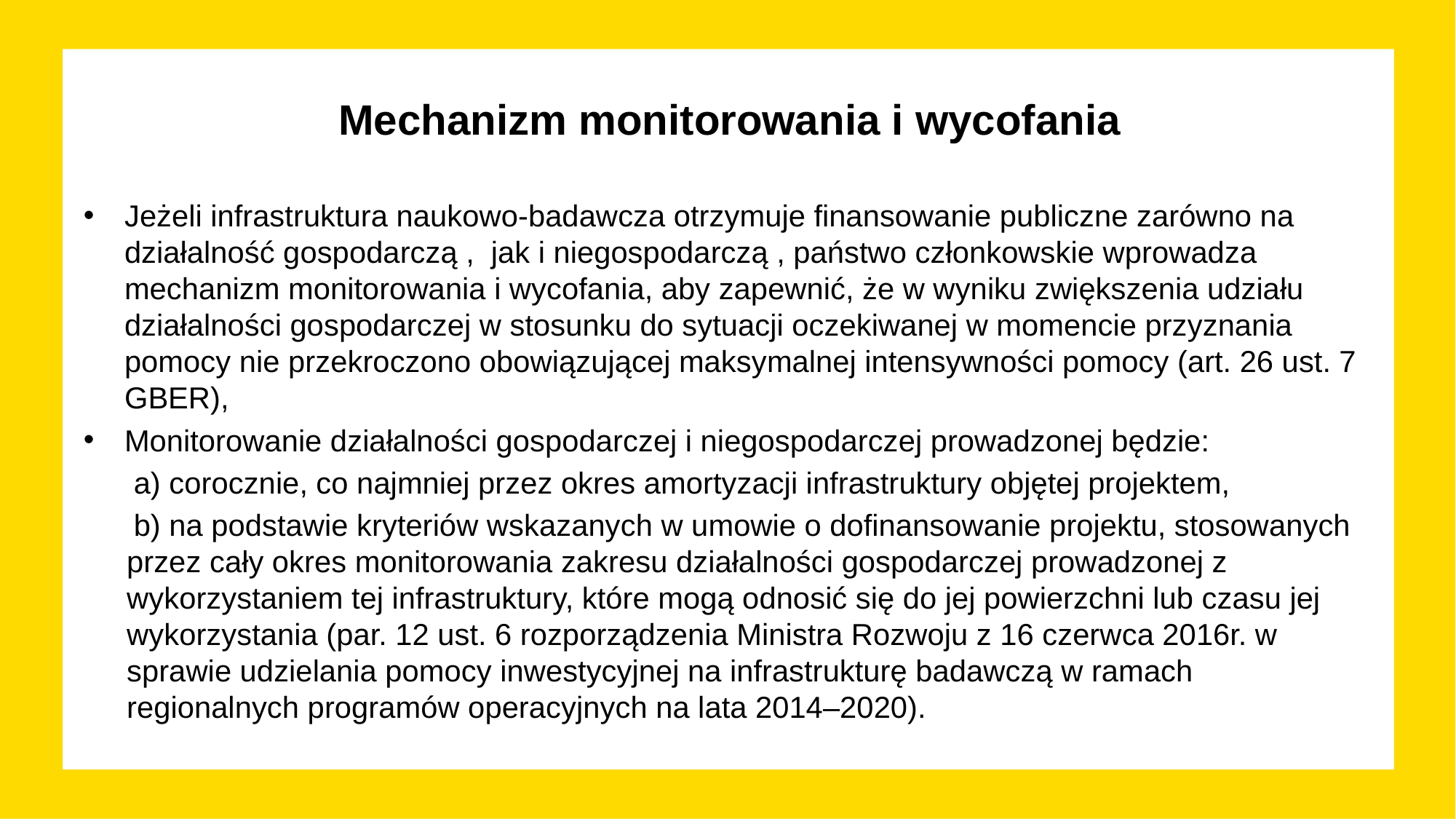

# Mechanizm monitorowania i wycofania
Jeżeli infrastruktura naukowo-badawcza otrzymuje finansowanie publiczne zarówno na działalność gospodarczą ,  jak i niegospodarczą , państwo członkowskie wprowadza mechanizm monitorowania i wycofania, aby zapewnić, że w wyniku zwiększenia udziału działalności gospodarczej w stosunku do sytuacji oczekiwanej w momencie przyznania pomocy nie przekroczono obowiązującej maksymalnej intensywności pomocy (art. 26 ust. 7 GBER),
Monitorowanie działalności gospodarczej i niegospodarczej prowadzonej będzie:
      a) corocznie, co najmniej przez okres amortyzacji infrastruktury objętej projektem,
      b) na podstawie kryteriów wskazanych w umowie o dofinansowanie projektu, stosowanych przez cały okres monitorowania zakresu działalności gospodarczej prowadzonej z wykorzystaniem tej infrastruktury, które mogą odnosić się do jej powierzchni lub czasu jej wykorzystania (par. 12 ust. 6 rozporządzenia Ministra Rozwoju z 16 czerwca 2016r. w sprawie udzielania pomocy inwestycyjnej na infrastrukturę badawczą w ramach regionalnych programów operacyjnych na lata 2014–2020).